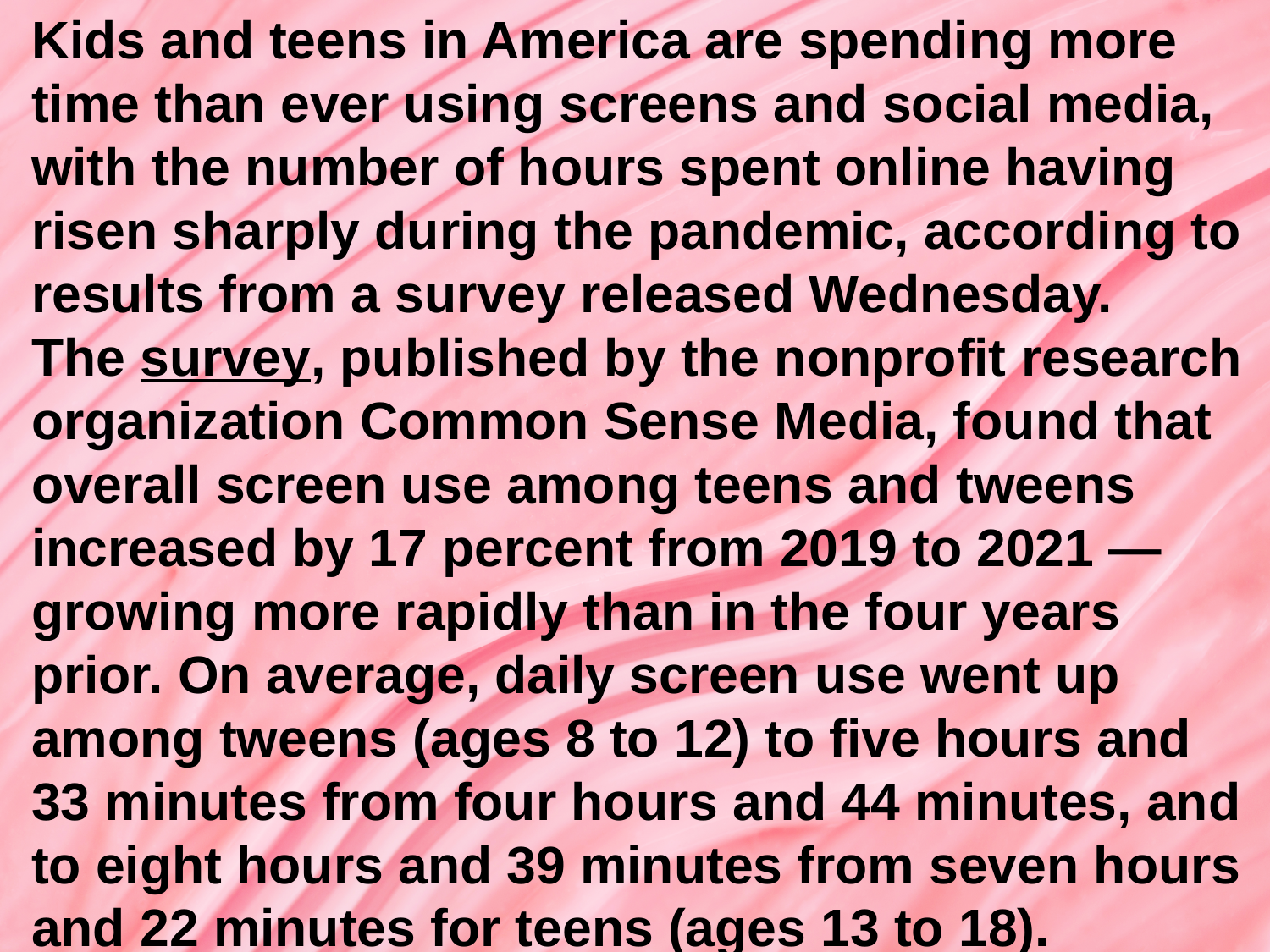

Kids and teens in America are spending more time than ever using screens and social media, with the number of hours spent online having risen sharply during the pandemic, according to results from a survey released Wednesday.
The survey, published by the nonprofit research organization Common Sense Media, found that overall screen use among teens and tweens increased by 17 percent from 2019 to 2021 — growing more rapidly than in the four years prior. On average, daily screen use went up among tweens (ages 8 to 12) to five hours and 33 minutes from four hours and 44 minutes, and to eight hours and 39 minutes from seven hours and 22 minutes for teens (ages 13 to 18).